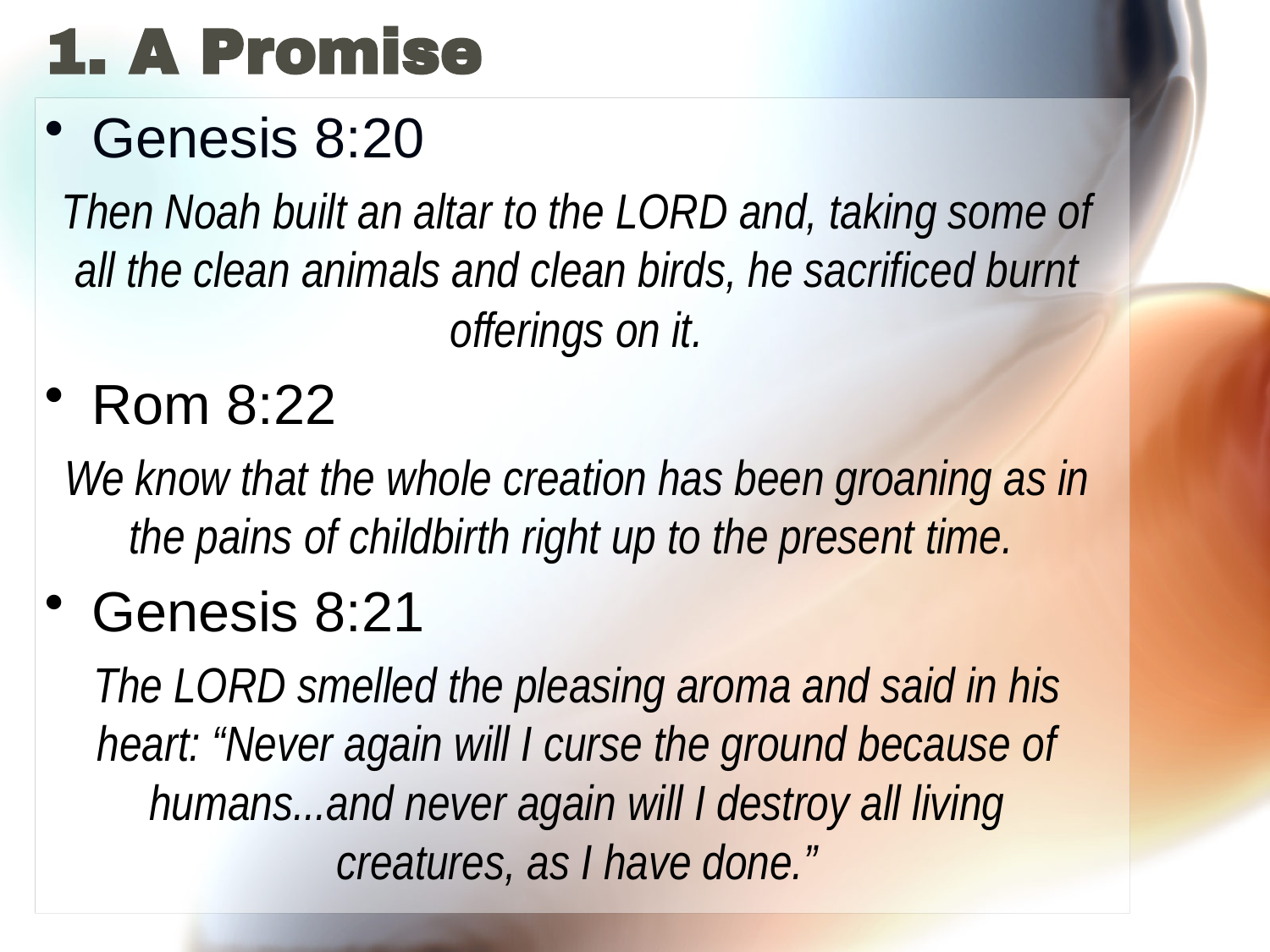

# 1. A Promise
Genesis 8:20
Then Noah built an altar to the Lord and, taking some of all the clean animals and clean birds, he sacrificed burnt offerings on it.
Rom 8:22
We know that the whole creation has been groaning as in the pains of childbirth right up to the present time.
Genesis 8:21
The Lord smelled the pleasing aroma and said in his heart: “Never again will I curse the ground because of humans...and never again will I destroy all living creatures, as I have done.”